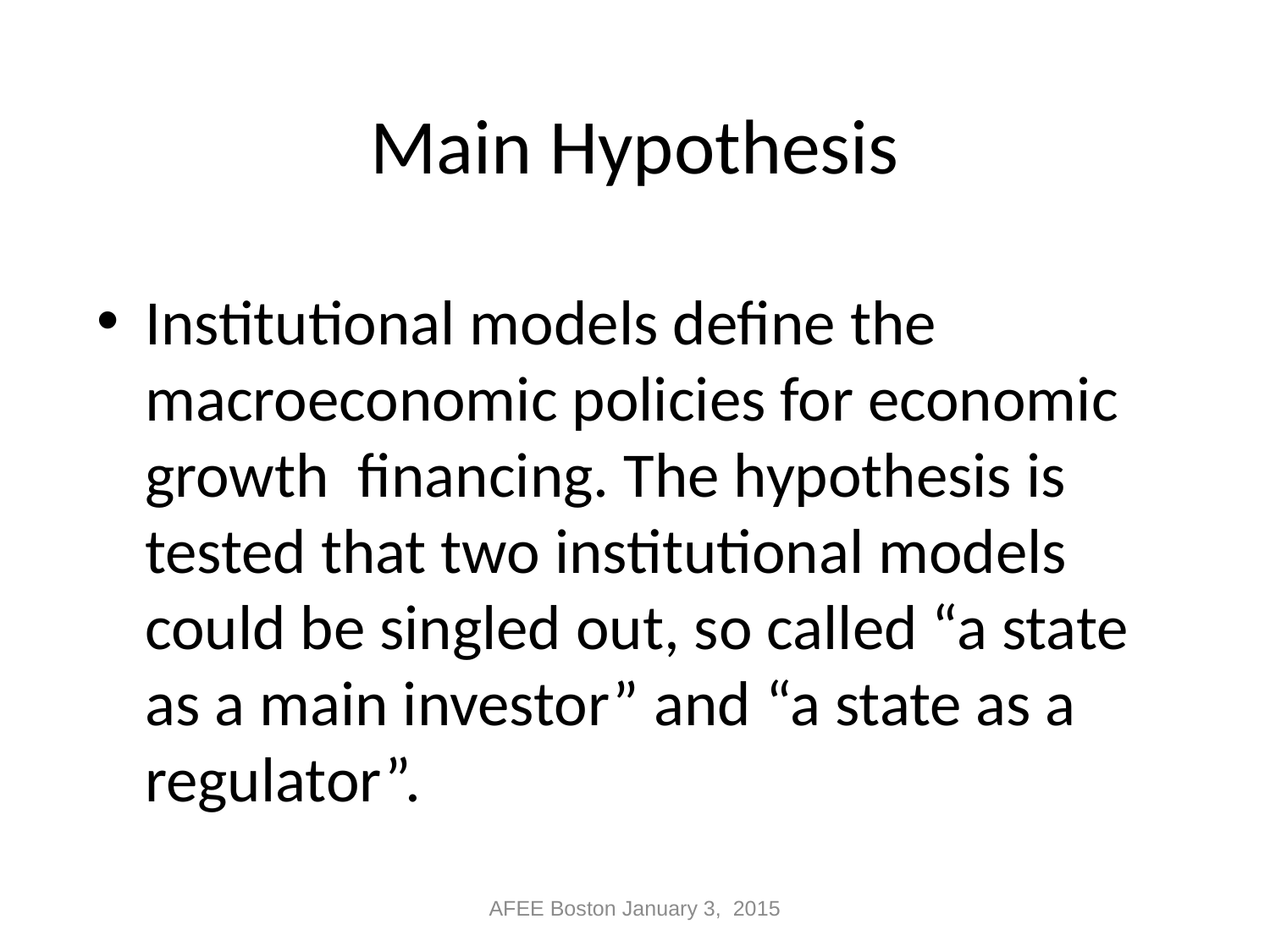

# Main Hypothesis
Institutional models define the macroeconomic policies for economic growth  financing. The hypothesis is tested that two institutional models could be singled out, so called “a state as a main investor” and “a state as a regulator”.
AFEE Boston January 3,  2015